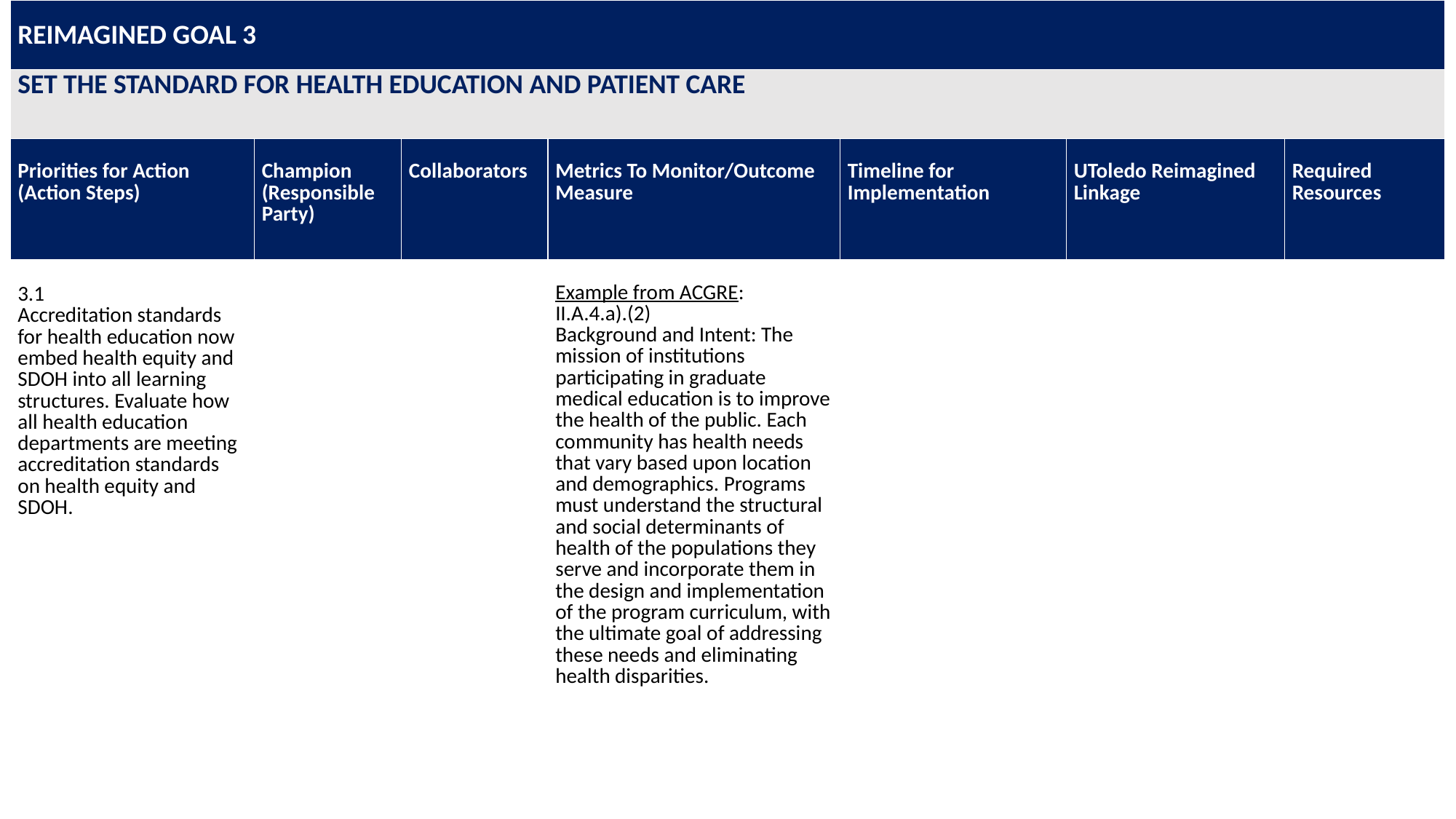

| REIMAGINED GOAL 3 |  |  |  |  |  |  |
| --- | --- | --- | --- | --- | --- | --- |
| SET THE STANDARD FOR HEALTH EDUCATION AND PATIENT CARE |  |  |  |  |  |  |
| Priorities for Action (Action Steps) | Champion  (Responsible Party) | Collaborators | Metrics To Monitor/Outcome Measure | Timeline for Implementation | UToledo Reimagined Linkage | Required Resources |
| 3.1  Accreditation standards for health education now embed health equity and SDOH into all learning structures. Evaluate how all health education departments are meeting accreditation standards on health equity and SDOH. |  |  | Example from ACGRE:   II.A.4.a).(2)  Background and Intent: The mission of institutions participating in graduate medical education is to improve the health of the public. Each community has health needs that vary based upon location and demographics. Programs must understand the structural and social determinants of health of the populations they serve and incorporate them in the design and implementation of the program curriculum, with the ultimate goal of addressing these needs and eliminating health disparities. |  |  |  |